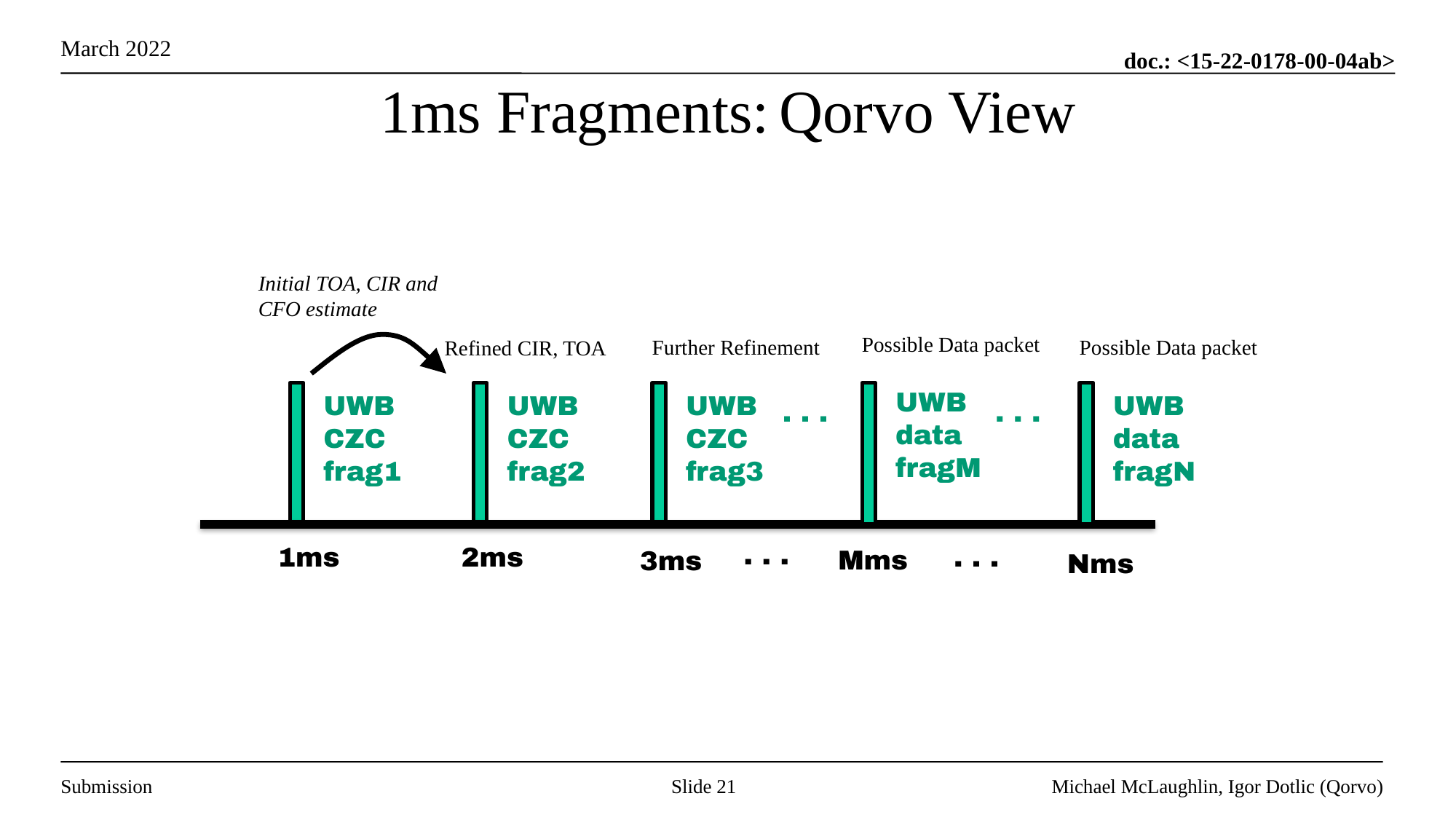

# 1ms Fragments: Qorvo View
Initial TOA, CIR and CFO estimate
Possible Data packet
Further Refinement
Possible Data packet
Refined CIR, TOA

UWB
data
fragM

UWB
CZC
frag1

UWB
CZC
frag2

UWB
CZC
frag3

UWB
data
fragN
. . .
. . .
. . .
2ms
1ms
. . .
Mms
3ms
Nms